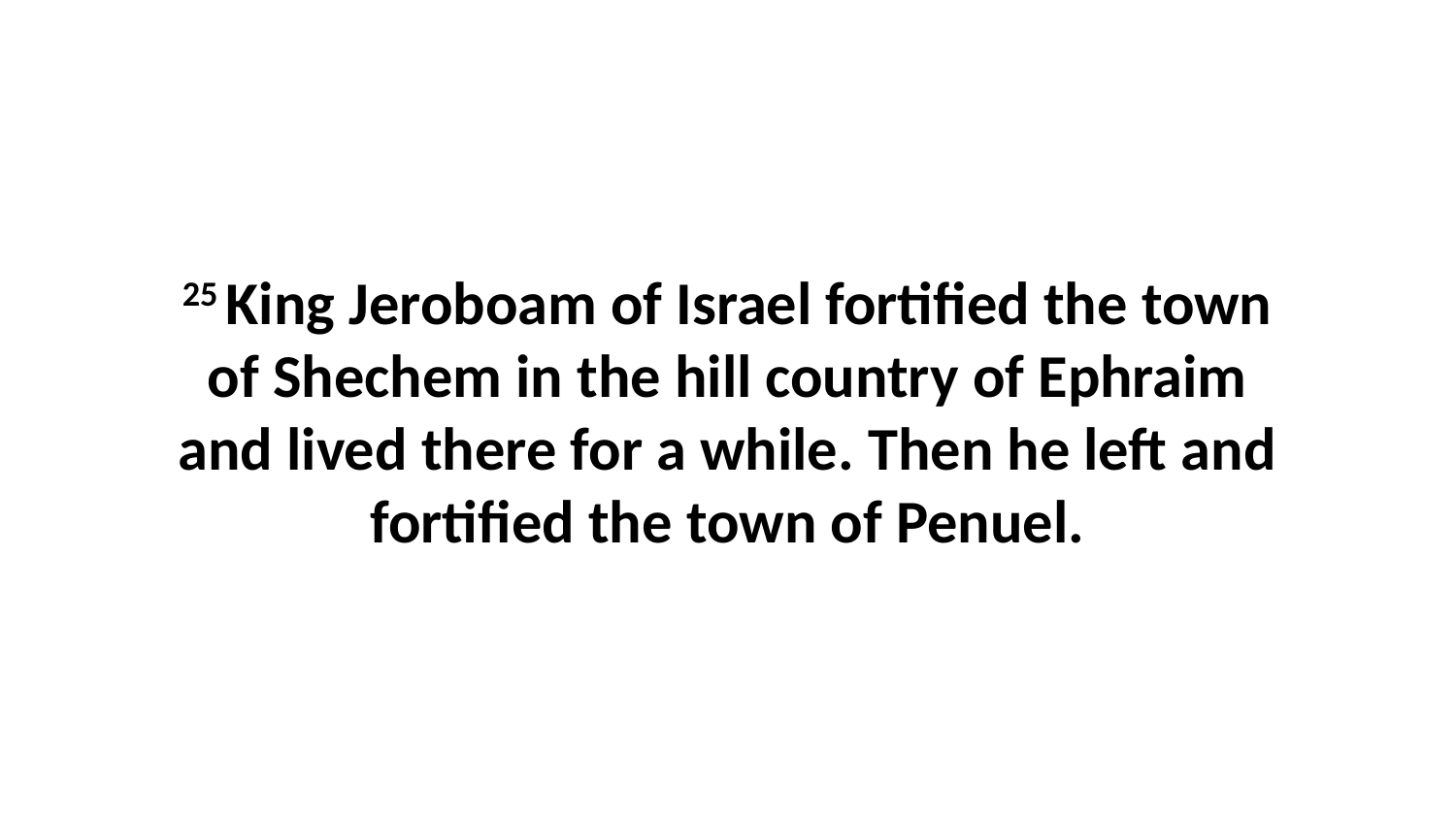

25 King Jeroboam of Israel fortified the town of Shechem in the hill country of Ephraim and lived there for a while. Then he left and fortified the town of Penuel.